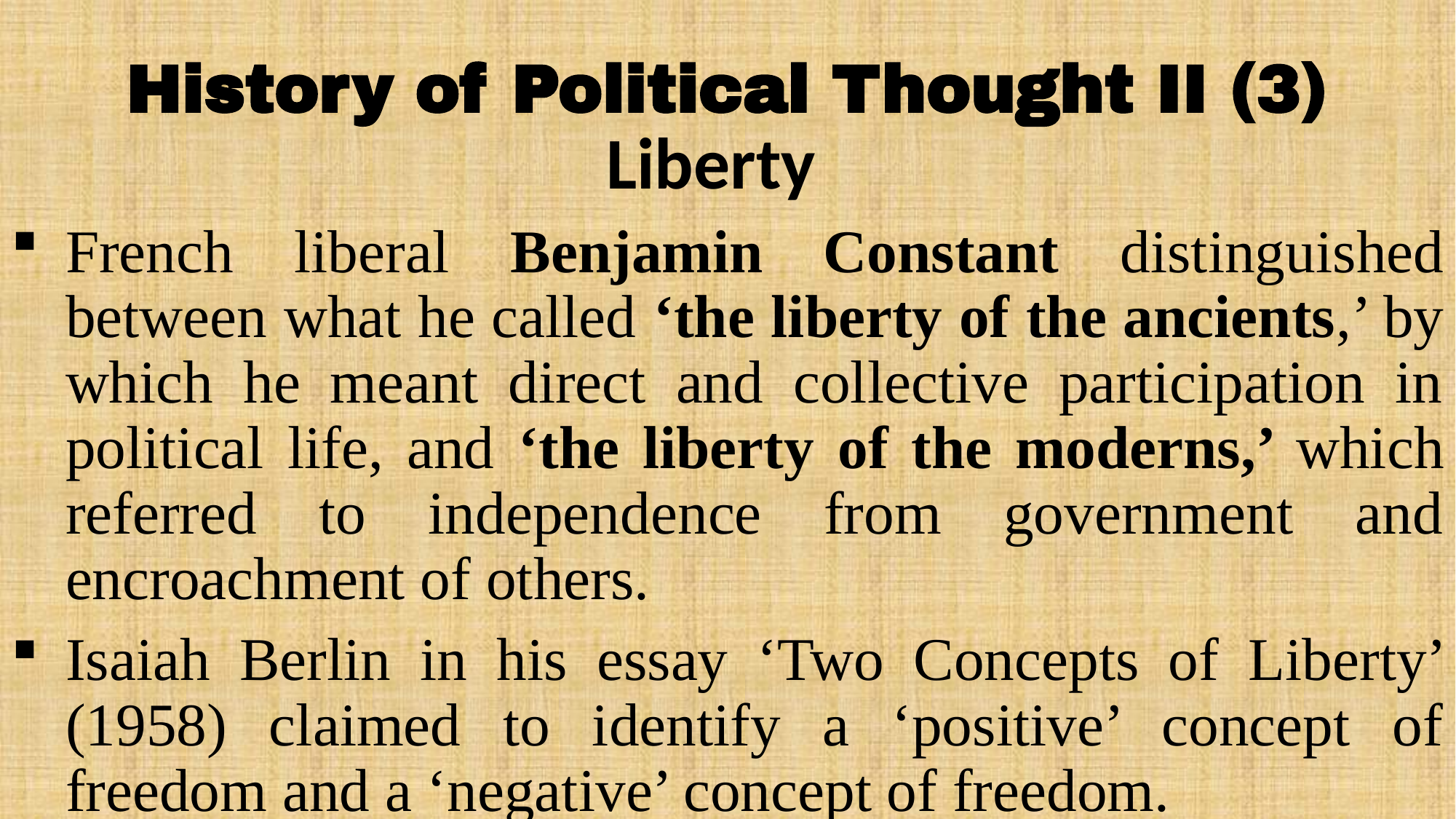

# History of Political Thought II (3)
Liberty
French liberal Benjamin Constant distinguished between what he called ‘the liberty of the ancients,’ by which he meant direct and collective participation in political life, and ‘the liberty of the moderns,’ which referred to independence from government and encroachment of others.
Isaiah Berlin in his essay ‘Two Concepts of Liberty’ (1958) claimed to identify a ‘positive’ concept of freedom and a ‘negative’ concept of freedom.